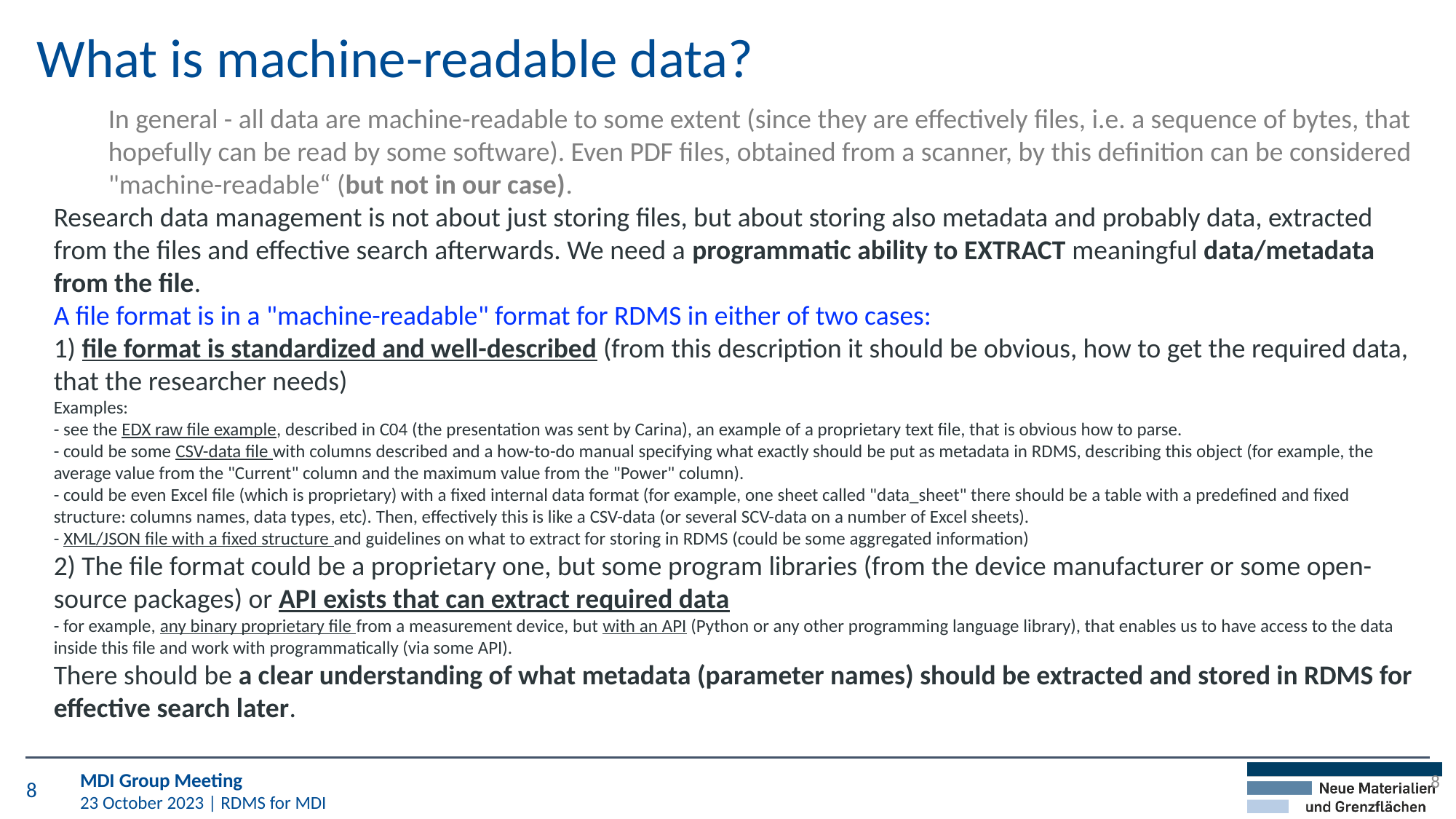

# What is machine-readable data?
In general - all data are machine-readable to some extent (since they are effectively files, i.e. a sequence of bytes, that hopefully can be read by some software). Even PDF files, obtained from a scanner, by this definition can be considered "machine-readable“ (but not in our case).
Research data management is not about just storing files, but about storing also metadata and probably data, extracted from the files and effective search afterwards. We need a programmatic ability to EXTRACT meaningful data/metadata from the file.
A file format is in a "machine-readable" format for RDMS in either of two cases:
1) file format is standardized and well-described (from this description it should be obvious, how to get the required data, that the researcher needs)
Examples:
- see the EDX raw file example, described in C04 (the presentation was sent by Carina), an example of a proprietary text file, that is obvious how to parse.
- could be some CSV-data file with columns described and a how-to-do manual specifying what exactly should be put as metadata in RDMS, describing this object (for example, the average value from the "Current" column and the maximum value from the "Power" column).
- could be even Excel file (which is proprietary) with a fixed internal data format (for example, one sheet called "data_sheet" there should be a table with a predefined and fixed structure: columns names, data types, etc). Then, effectively this is like a CSV-data (or several SCV-data on a number of Excel sheets).
- XML/JSON file with a fixed structure and guidelines on what to extract for storing in RDMS (could be some aggregated information)
2) The file format could be a proprietary one, but some program libraries (from the device manufacturer or some open-source packages) or API exists that can extract required data
- for example, any binary proprietary file from a measurement device, but with an API (Python or any other programming language library), that enables us to have access to the data inside this file and work with programmatically (via some API).
There should be a clear understanding of what metadata (parameter names) should be extracted and stored in RDMS for effective search later.
8